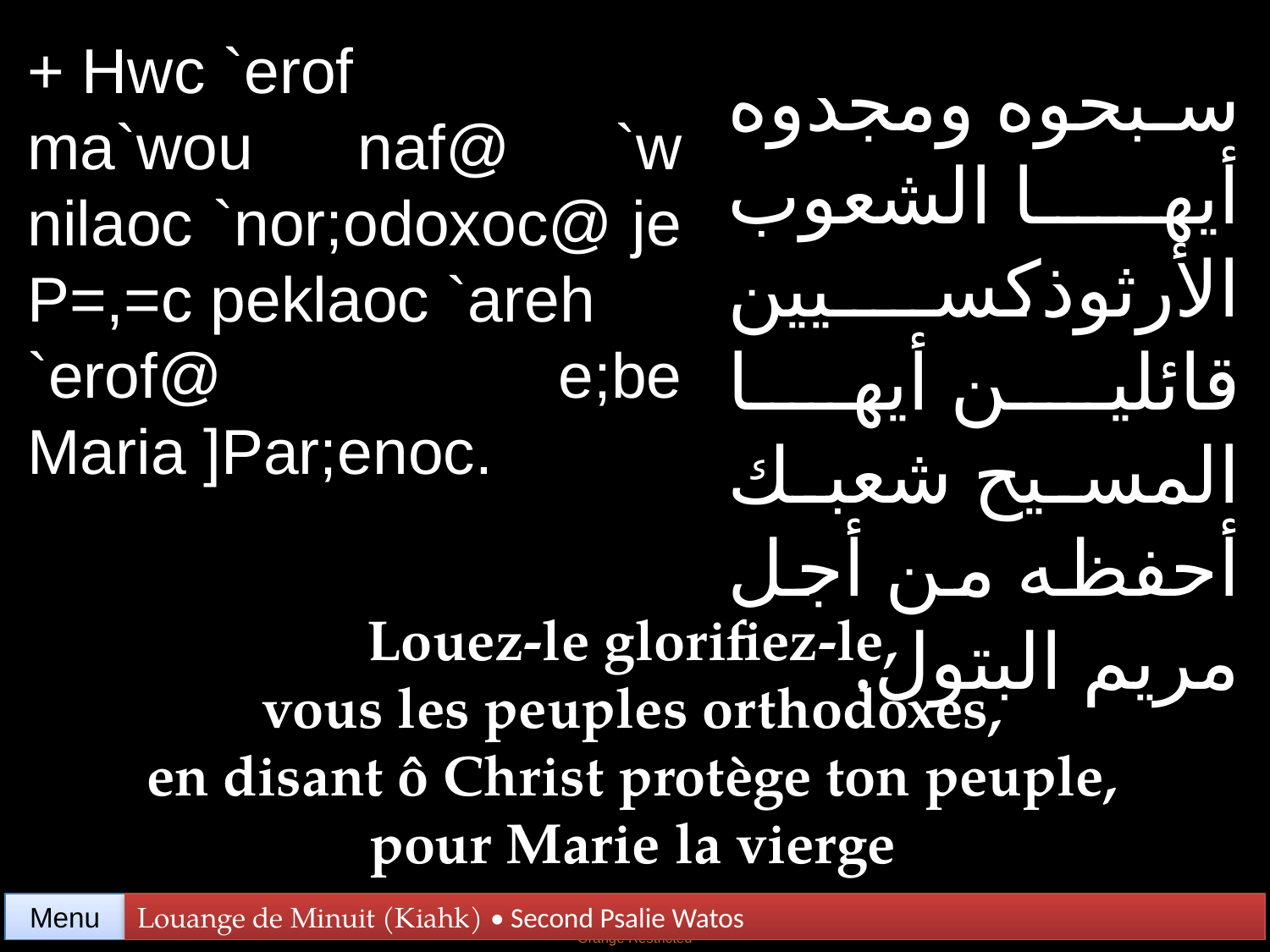

+ Hwc `erof
ma`wou naf@ `w nilaoc `nor;odoxoc@ je P=,=c peklaoc `areh
`erof@ e;be Maria ]Par;enoc.
سبحوه ومجدوه أيها الشعوب الأرثوذكسيين قائلين أيها المسيح شعبك أحفظه من أجل مريم البتول.
Louez-le glorifiez-le,
vous les peuples orthodoxes,
en disant ô Christ protège ton peuple,
pour Marie la vierge
Menu
Louange de Minuit (Kiahk) • Second Psalie Watos